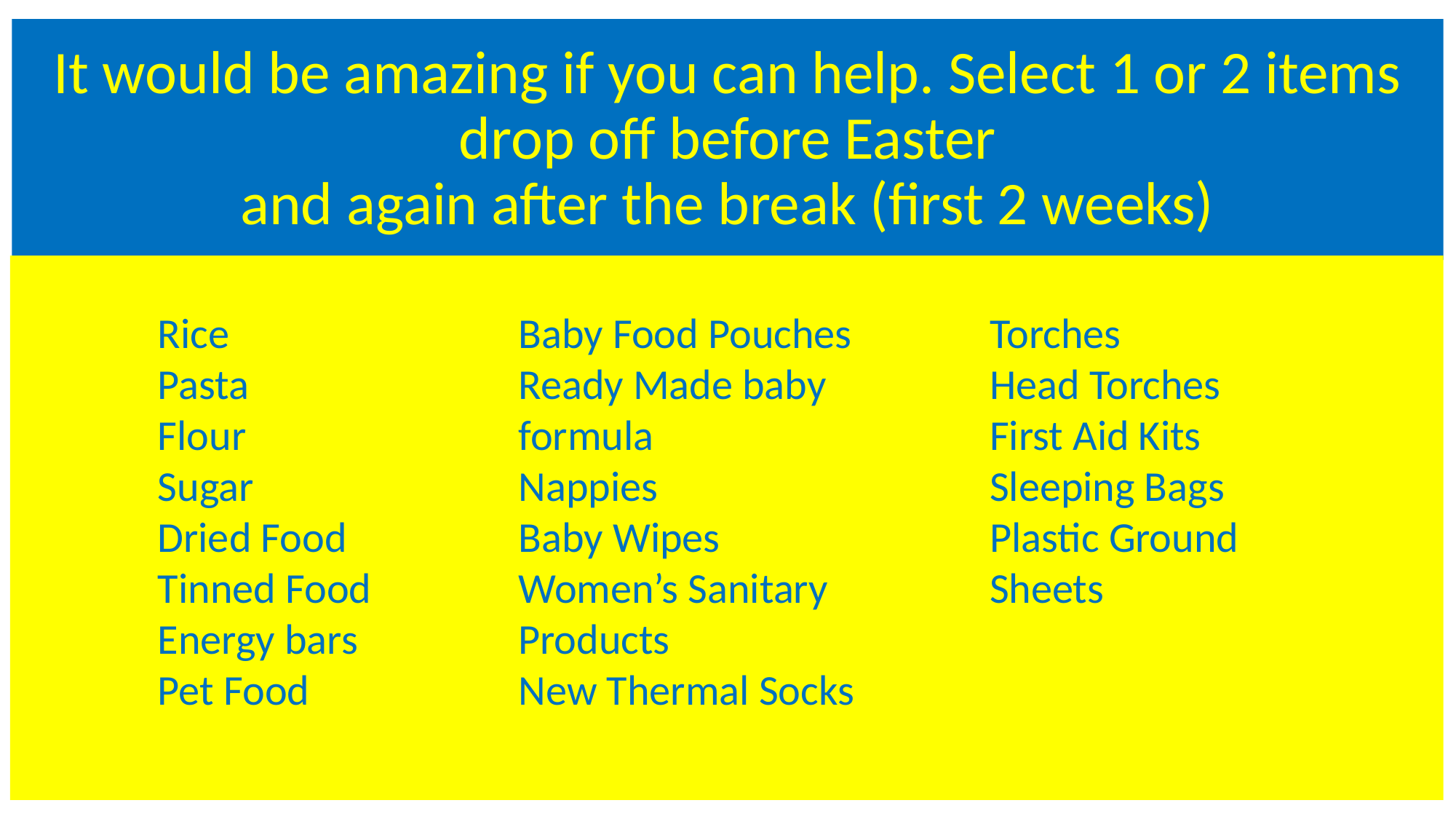

# It would be amazing if you can help. Select 1 or 2 items drop off before Easter and again after the break (first 2 weeks)

Rice
Pasta
Flour
Sugar
Dried Food
Tinned Food
Energy bars
Pet Food

Baby Food Pouches
Ready Made baby formula
Nappies
Baby Wipes
Women’s Sanitary Products
New Thermal Socks
Torches
Head Torches
First Aid Kits
Sleeping Bags
Plastic Ground Sheets